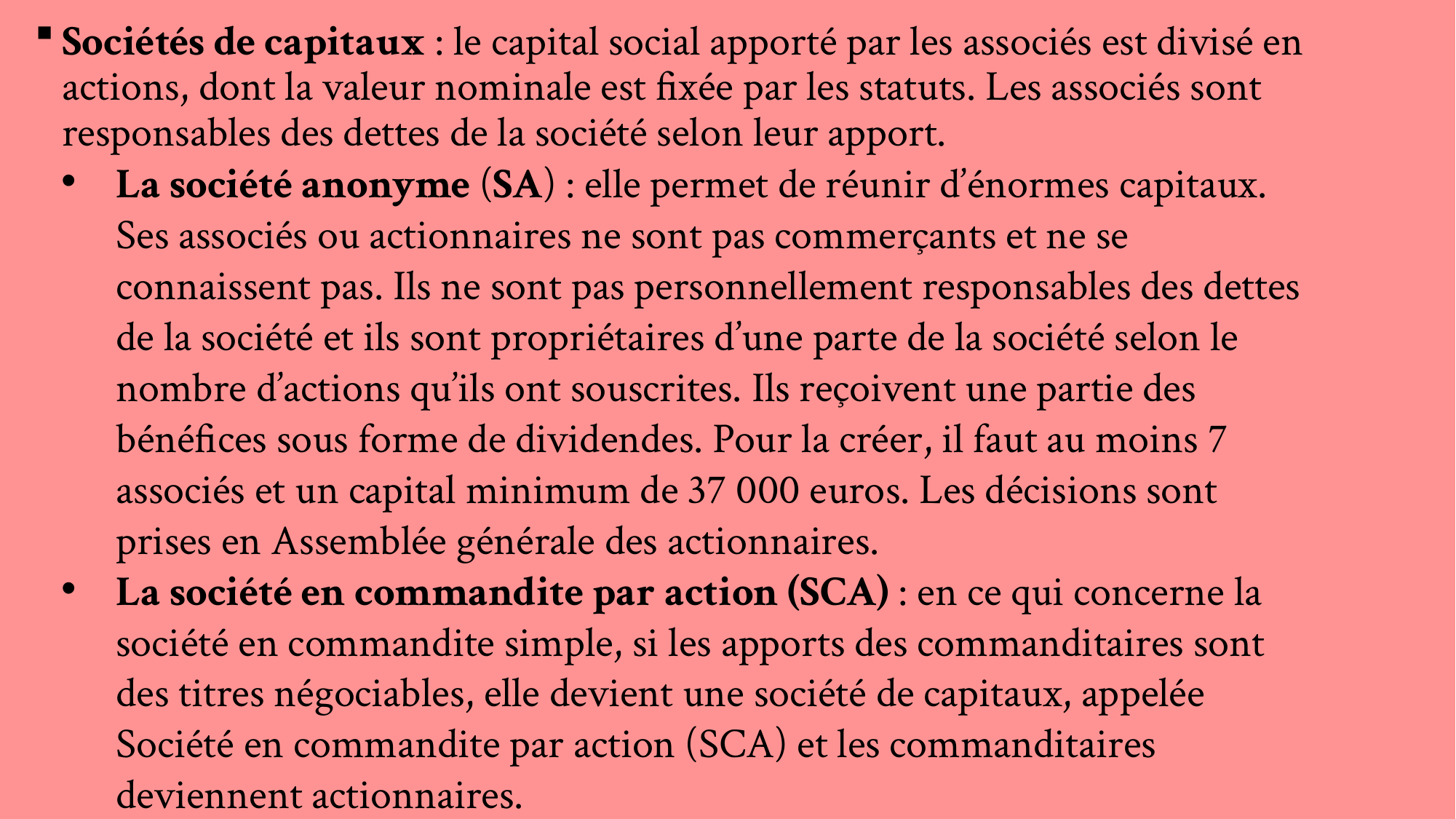

Sociétés de capitaux : le capital social apporté par les associés est divisé en actions, dont la valeur nominale est fixée par les statuts. Les associés sont responsables des dettes de la société selon leur apport.
La société anonyme (SA) : elle permet de réunir d’énormes capitaux. Ses associés ou actionnaires ne sont pas commerçants et ne se connaissent pas. Ils ne sont pas personnellement responsables des dettes de la société et ils sont propriétaires d’une parte de la société selon le nombre d’actions qu’ils ont souscrites. Ils reçoivent une partie des bénéfices sous forme de dividendes. Pour la créer, il faut au moins 7 associés et un capital minimum de 37 000 euros. Les décisions sont prises en Assemblée générale des actionnaires.
La société en commandite par action (SCA) : en ce qui concerne la société en commandite simple, si les apports des commanditaires sont des titres négociables, elle devient une société de capitaux, appelée Société en commandite par action (SCA) et les commanditaires deviennent actionnaires.